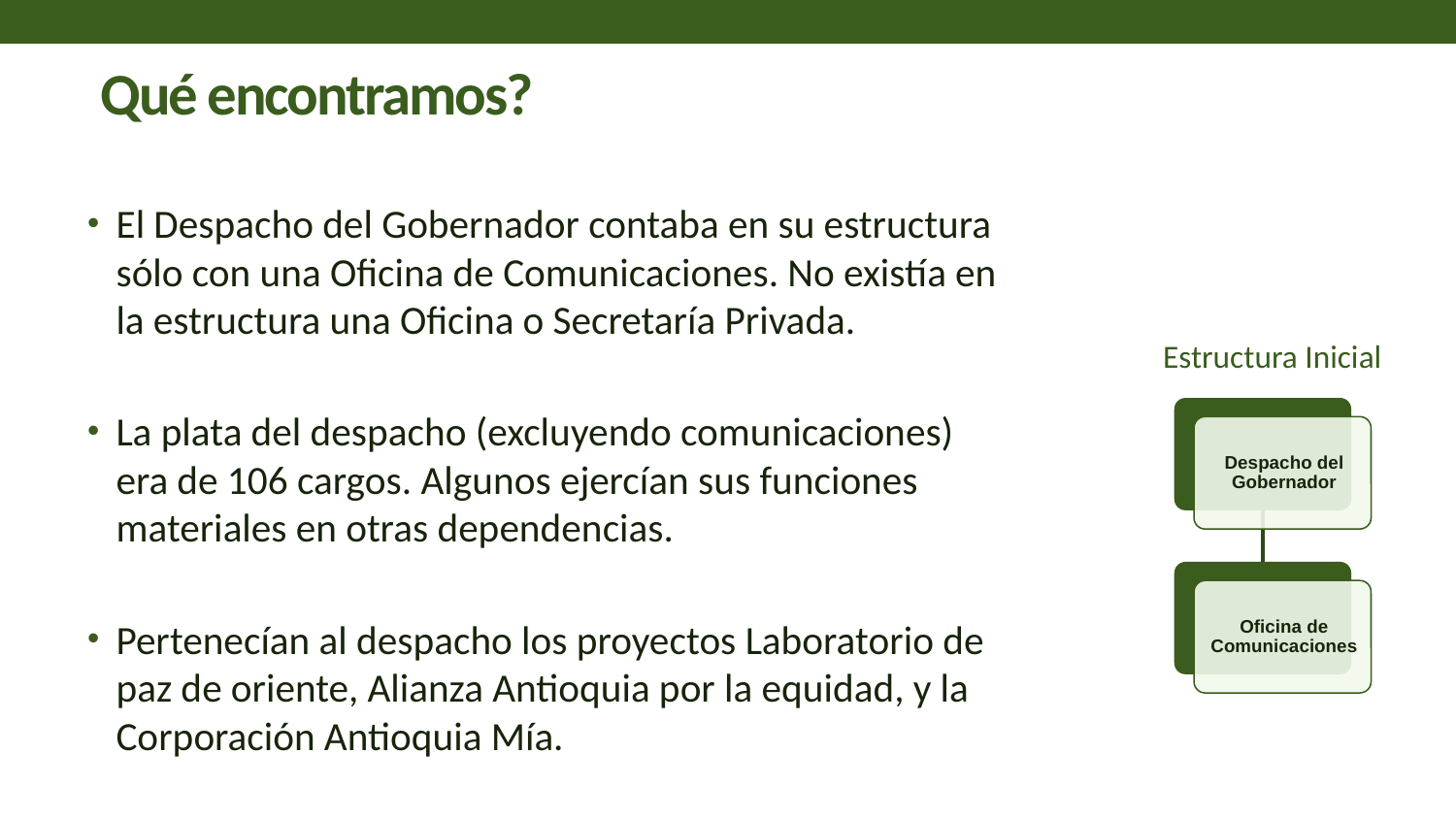

Qué encontramos?
El Despacho del Gobernador contaba en su estructura sólo con una Oficina de Comunicaciones. No existía en la estructura una Oficina o Secretaría Privada.

La plata del despacho (excluyendo comunicaciones) era de 106 cargos. Algunos ejercían sus funciones materiales en otras dependencias.

Pertenecían al despacho los proyectos Laboratorio de paz de oriente, Alianza Antioquia por la equidad, y la Corporación Antioquia Mía.
Estructura Inicial
Despacho del Gobernador
Oficina de Comunicaciones